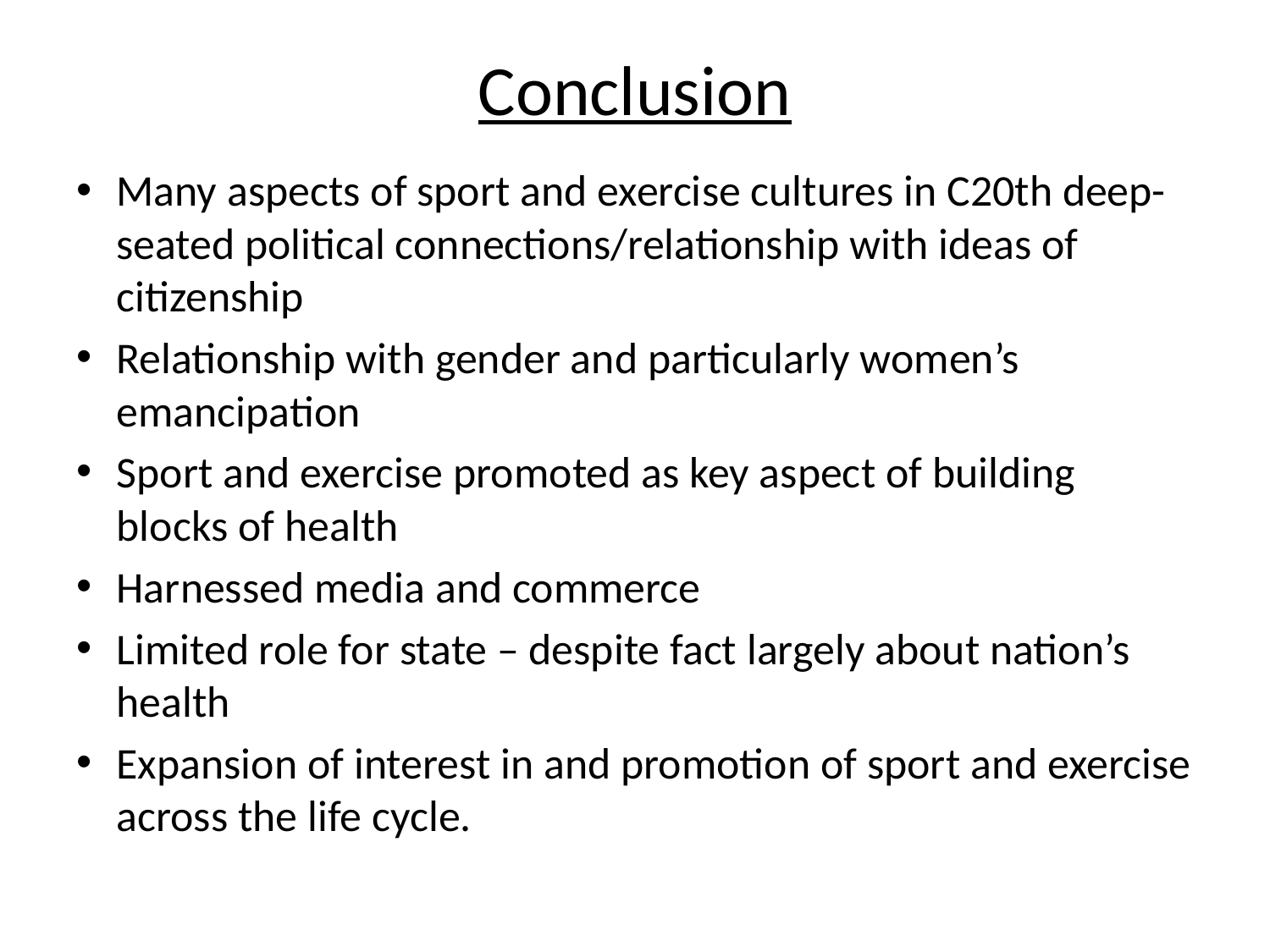

# Conclusion
Many aspects of sport and exercise cultures in C20th deep-seated political connections/relationship with ideas of citizenship
Relationship with gender and particularly women’s emancipation
Sport and exercise promoted as key aspect of building blocks of health
Harnessed media and commerce
Limited role for state – despite fact largely about nation’s health
Expansion of interest in and promotion of sport and exercise across the life cycle.